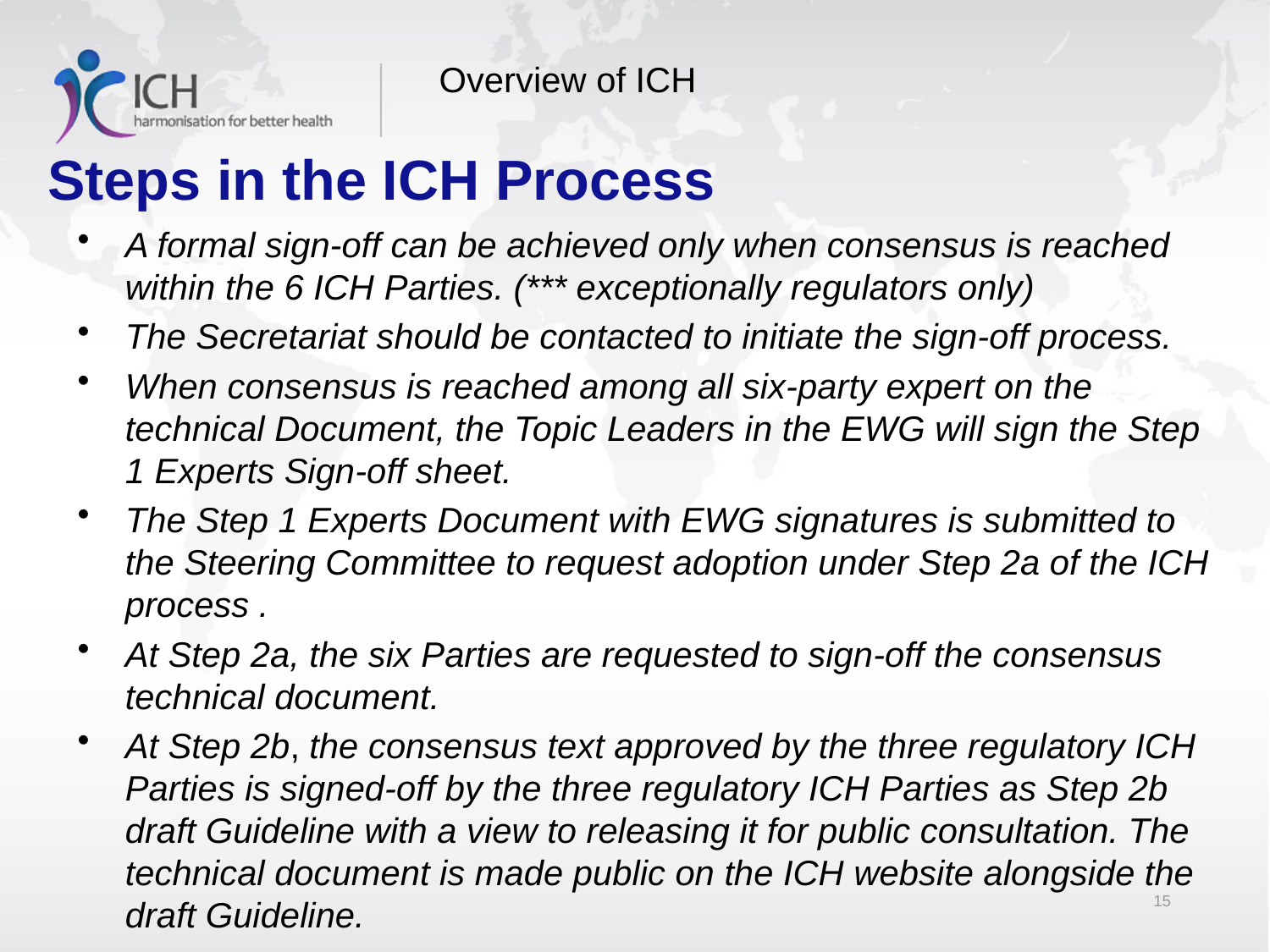

Overview of ICH
# Steps in the ICH Process
A formal sign-off can be achieved only when consensus is reached within the 6 ICH Parties. (*** exceptionally regulators only)
The Secretariat should be contacted to initiate the sign-off process.
When consensus is reached among all six-party expert on the technical Document, the Topic Leaders in the EWG will sign the Step 1 Experts Sign-off sheet.
The Step 1 Experts Document with EWG signatures is submitted to the Steering Committee to request adoption under Step 2a of the ICH process .
At Step 2a, the six Parties are requested to sign-off the consensus technical document.
At Step 2b, the consensus text approved by the three regulatory ICH Parties is signed-off by the three regulatory ICH Parties as Step 2b draft Guideline with a view to releasing it for public consultation. The technical document is made public on the ICH website alongside the draft Guideline.